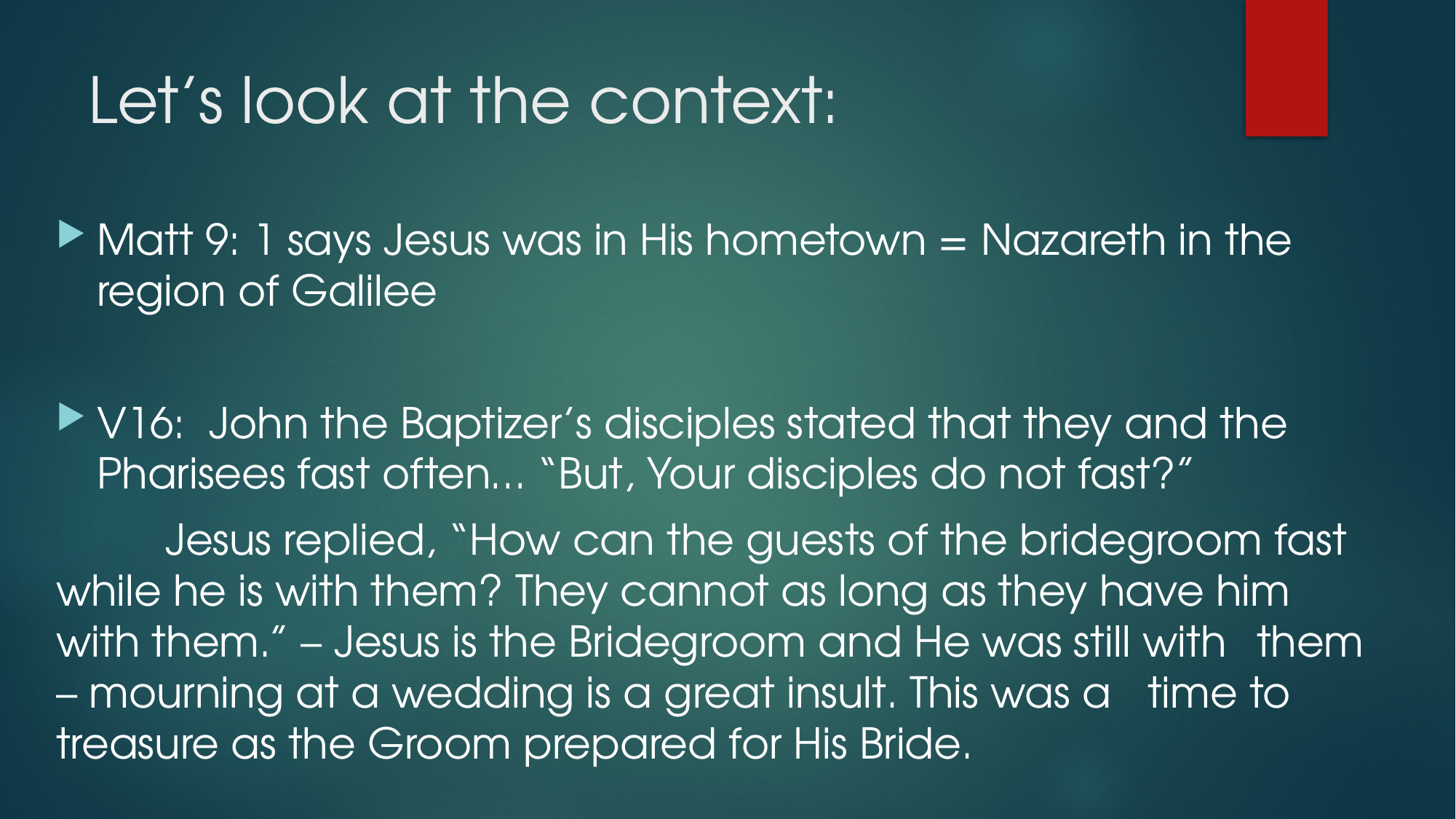

# Let’s look at the context:
Matt 9: 1 says Jesus was in His hometown = Nazareth in the region of Galilee

V16:  John the Baptizer’s disciples stated that they and the Pharisees fast often… “But, Your disciples do not fast?”
	Jesus replied, “How can the guests of the bridegroom fast 	while he is with them? They cannot as long as they have him 	with them.” – Jesus is the Bridegroom and He was still with 	them – mourning at a wedding is a great insult. This was a 	time to treasure as the Groom prepared for His Bride.